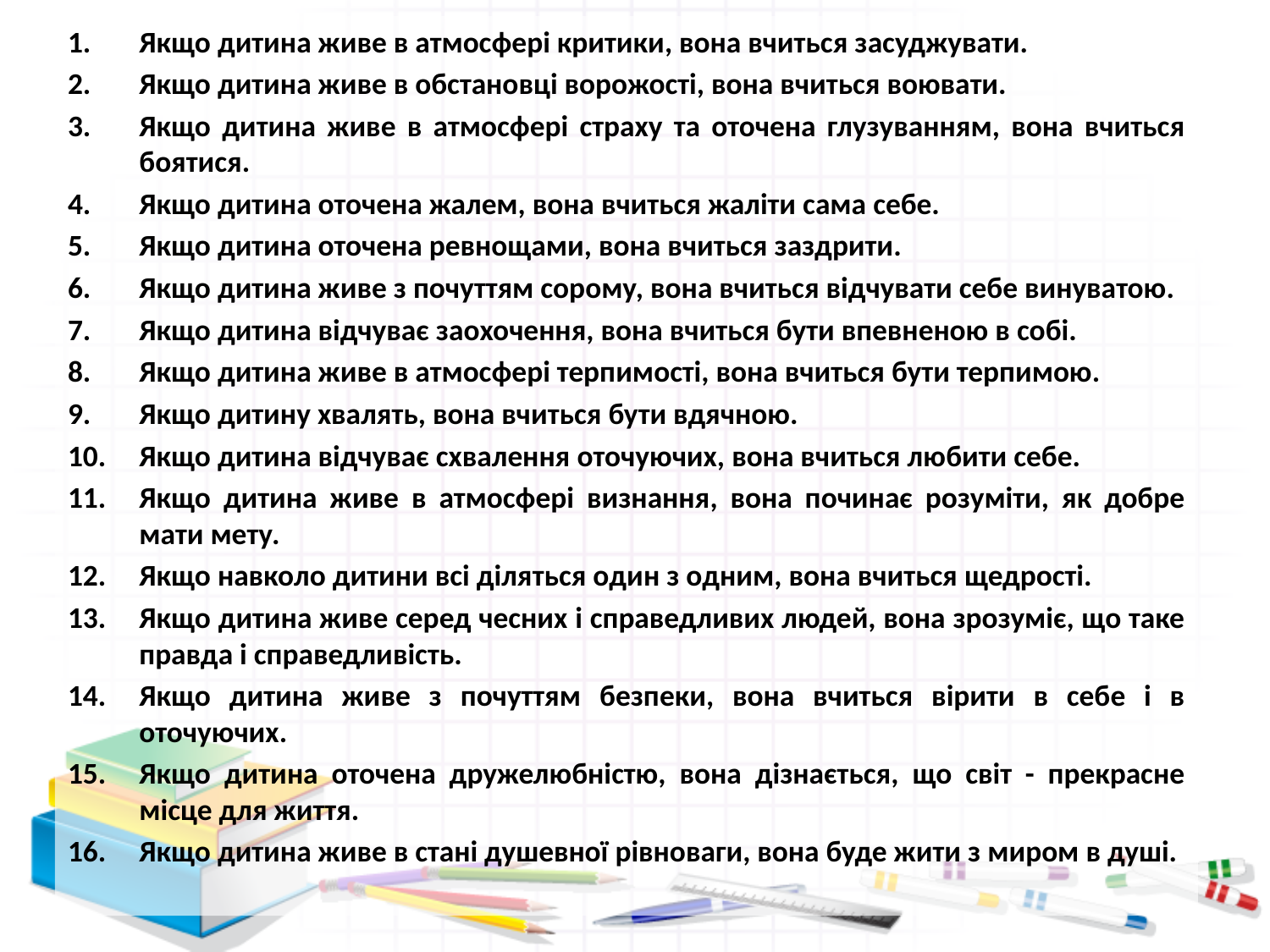

Якщо дитина живе в атмосфері критики, вона вчиться засуджувати.
Якщо дитина живе в обстановці ворожості, вона вчиться воювати.
Якщо дитина живе в атмосфері страху та оточена глузуванням, вона вчиться боятися.
Якщо дитина оточена жалем, вона вчиться жаліти сама себе.
Якщо дитина оточена ревнощами, вона вчиться заздрити.
Якщо дитина живе з почуттям сорому, вона вчиться відчувати себе винуватою.
Якщо дитина відчуває заохочення, вона вчиться бути впевненою в собі.
Якщо дитина живе в атмосфері терпимості, вона вчиться бути терпимою.
Якщо дитину хвалять, вона вчиться бути вдячною.
Якщо дитина відчуває схвалення оточуючих, вона вчиться любити себе.
Якщо дитина живе в атмосфері визнання, вона починає розуміти, як добре мати мету.
Якщо навколо дитини всі діляться один з одним, вона вчиться щедрості.
Якщо дитина живе серед чесних і справедливих людей, вона зрозуміє, що таке правда і справедливість.
Якщо дитина живе з почуттям безпеки, вона вчиться вірити в себе і в оточуючих.
Якщо дитина оточена дружелюбністю, вона дізнається, що світ - прекрасне місце для життя.
Якщо дитина живе в стані душевної рівноваги, вона буде жити з миром в душі.